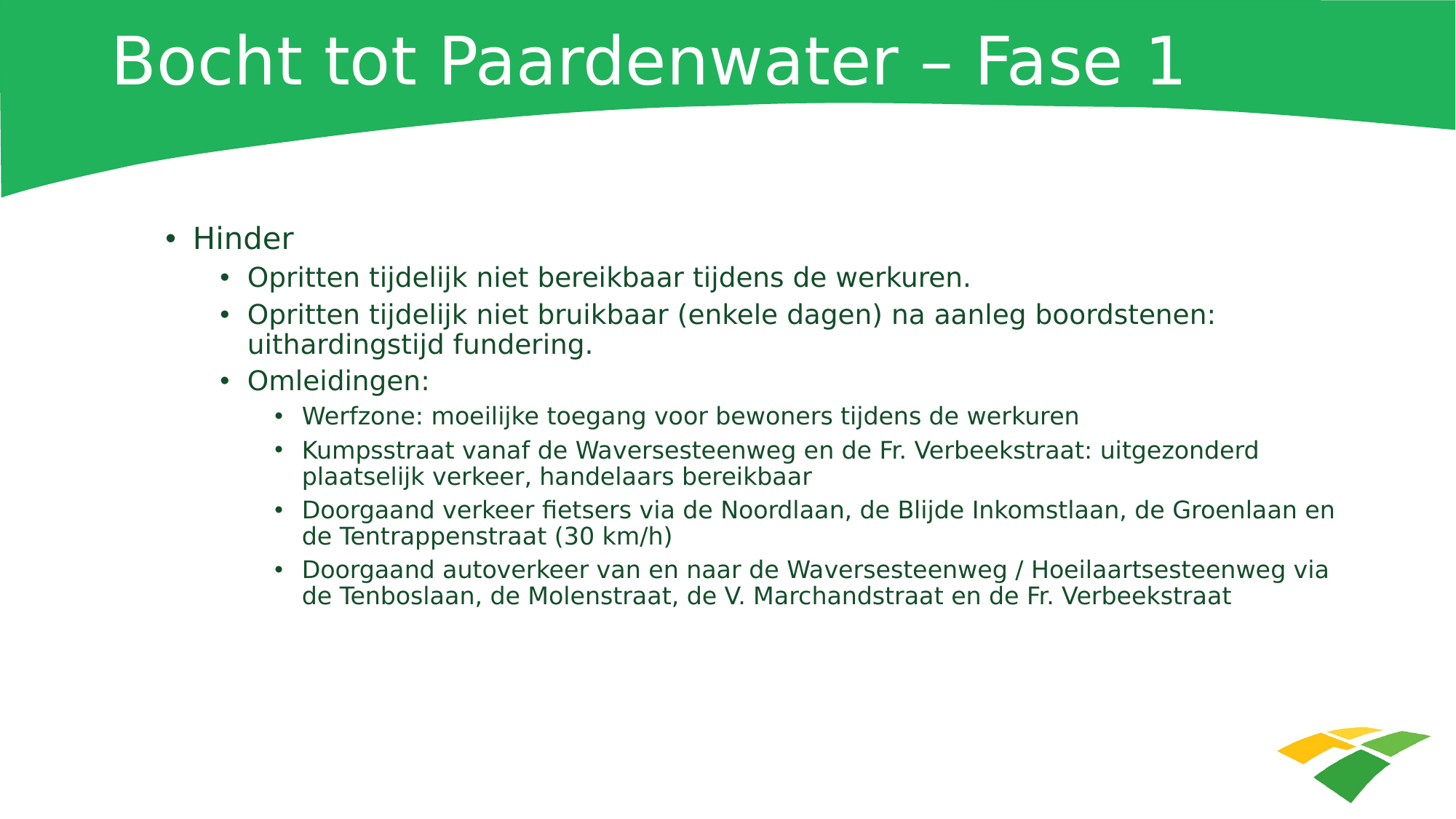

# Bocht tot Paardenwater – Fase 1
Hinder
Opritten tijdelijk niet bereikbaar tijdens de werkuren.
Opritten tijdelijk niet bruikbaar (enkele dagen) na aanleg boordstenen: uithardingstijd fundering.
Omleidingen:
Werfzone: moeilijke toegang voor bewoners tijdens de werkuren
Kumpsstraat vanaf de Waversesteenweg en de Fr. Verbeekstraat: uitgezonderd plaatselijk verkeer, handelaars bereikbaar
Doorgaand verkeer fietsers via de Noordlaan, de Blijde Inkomstlaan, de Groenlaan en de Tentrappenstraat (30 km/h)
Doorgaand autoverkeer van en naar de Waversesteenweg / Hoeilaartsesteenweg via de Tenboslaan, de Molenstraat, de V. Marchandstraat en de Fr. Verbeekstraat